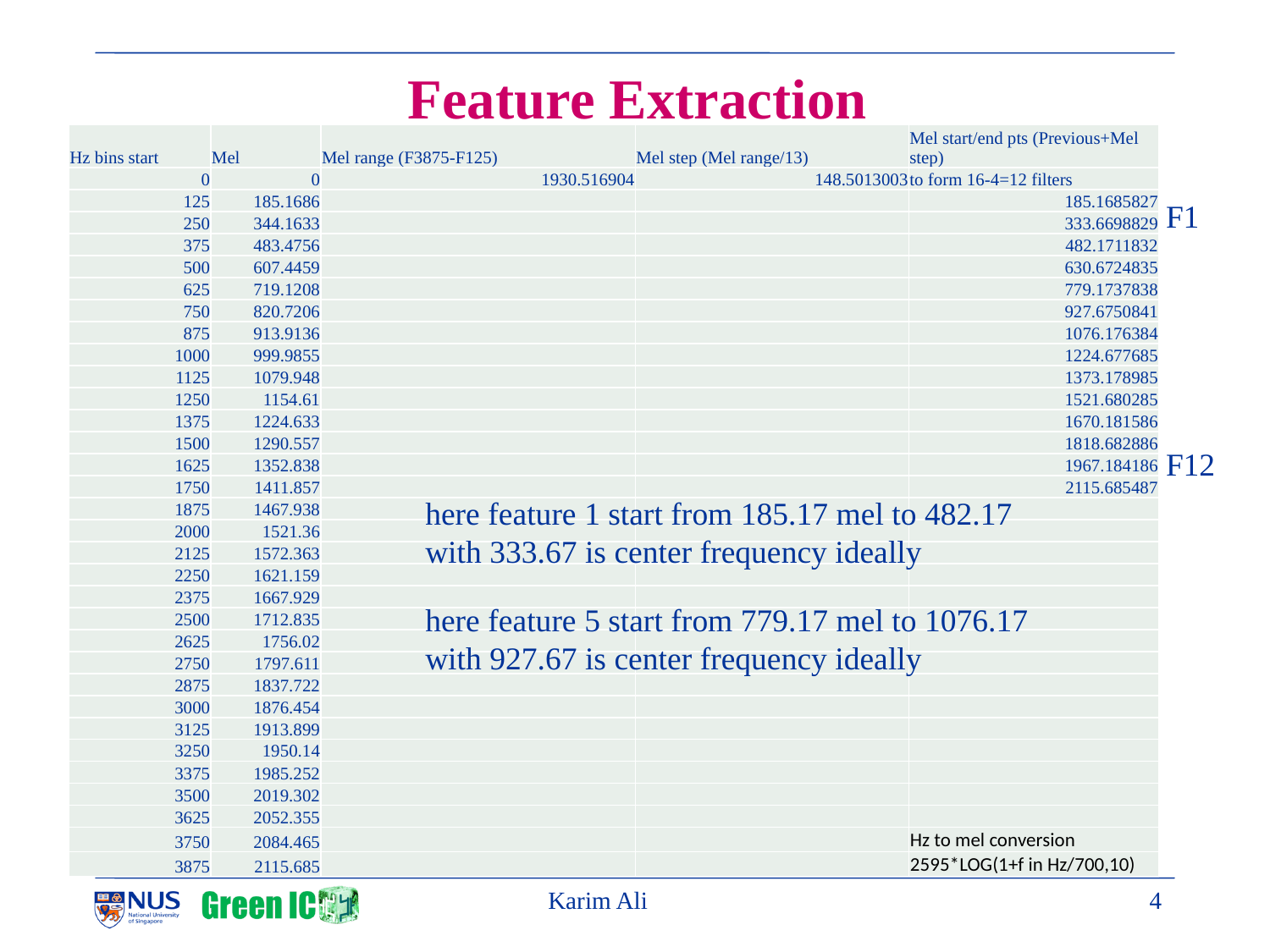

Feature Extraction
| Hz bins start | Mel | Mel range (F3875-F125) | Mel step (Mel range/13) | Mel start/end pts (Previous+Mel step) |
| --- | --- | --- | --- | --- |
| 0 | 0 | 1930.516904 | 148.5013003 | to form 16-4=12 filters |
| 125 | 185.1686 |  |  | 185.1685827 |
| 250 | 344.1633 |  |  | 333.6698829 |
| 375 | 483.4756 |  |  | 482.1711832 |
| 500 | 607.4459 |  |  | 630.6724835 |
| 625 | 719.1208 |  |  | 779.1737838 |
| 750 | 820.7206 |  |  | 927.6750841 |
| 875 | 913.9136 |  |  | 1076.176384 |
| 1000 | 999.9855 |  |  | 1224.677685 |
| 1125 | 1079.948 |  |  | 1373.178985 |
| 1250 | 1154.61 |  |  | 1521.680285 |
| 1375 | 1224.633 |  |  | 1670.181586 |
| 1500 | 1290.557 |  |  | 1818.682886 |
| 1625 | 1352.838 |  |  | 1967.184186 |
| 1750 | 1411.857 |  |  | 2115.685487 |
| 1875 | 1467.938 |  |  |  |
| 2000 | 1521.36 |  |  |  |
| 2125 | 1572.363 |  |  |  |
| 2250 | 1621.159 |  |  |  |
| 2375 | 1667.929 |  |  |  |
| 2500 | 1712.835 |  |  |  |
| 2625 | 1756.02 |  |  |  |
| 2750 | 1797.611 |  |  |  |
| 2875 | 1837.722 |  |  |  |
| 3000 | 1876.454 |  |  |  |
| 3125 | 1913.899 |  |  |  |
| 3250 | 1950.14 |  |  |  |
| 3375 | 1985.252 |  |  |  |
| 3500 | 2019.302 |  |  |  |
| 3625 | 2052.355 |  |  |  |
| 3750 | 2084.465 |  |  | Hz to mel conversion |
| 3875 | 2115.685 |  |  | 2595\*LOG(1+f in Hz/700,10) |
F1
F12
here feature 1 start from 185.17 mel to 482.17 with 333.67 is center frequency ideally
here feature 5 start from 779.17 mel to 1076.17 with 927.67 is center frequency ideally
Karim Ali
4